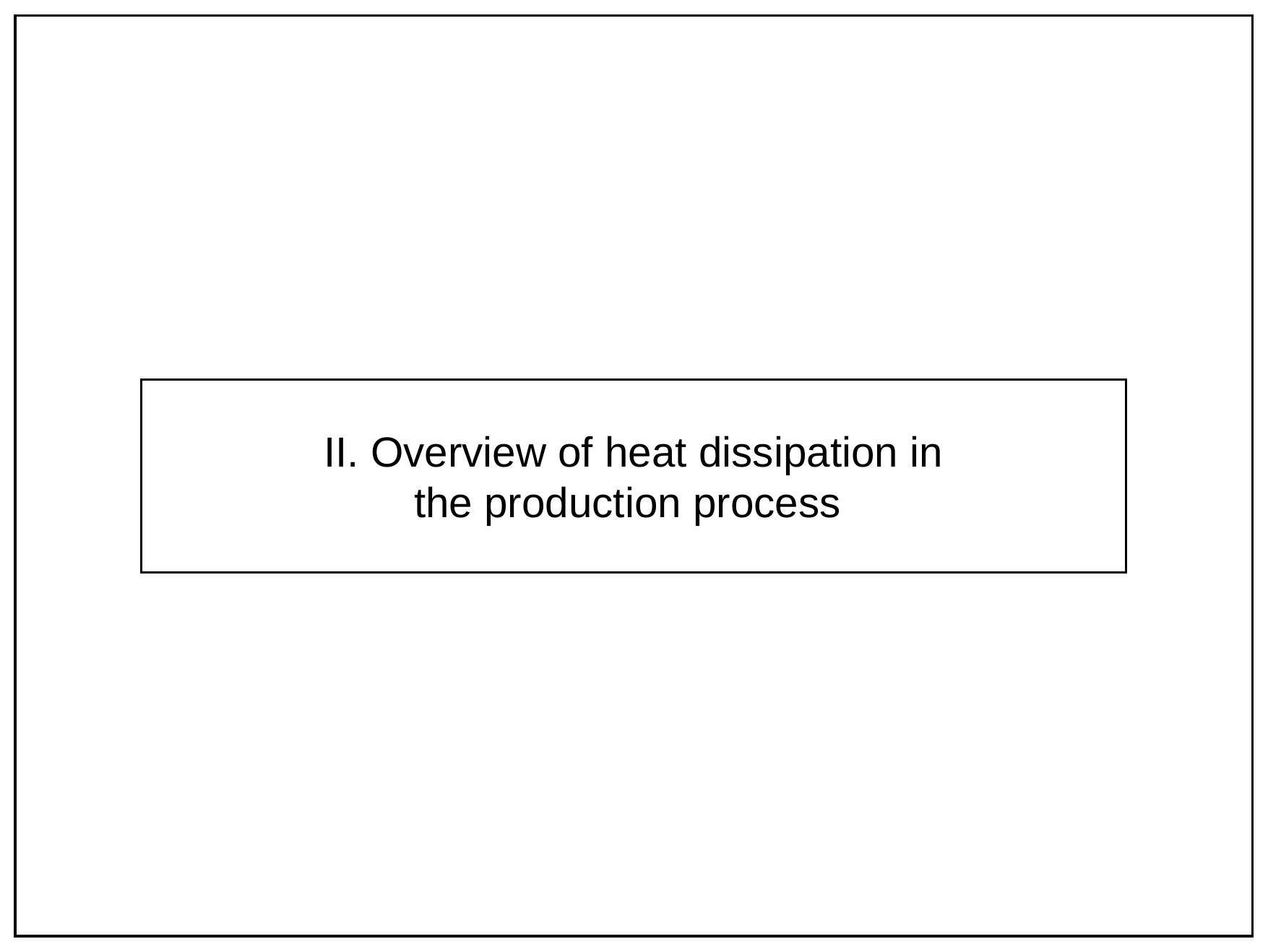

II. Overview of heat dissipation in the production process